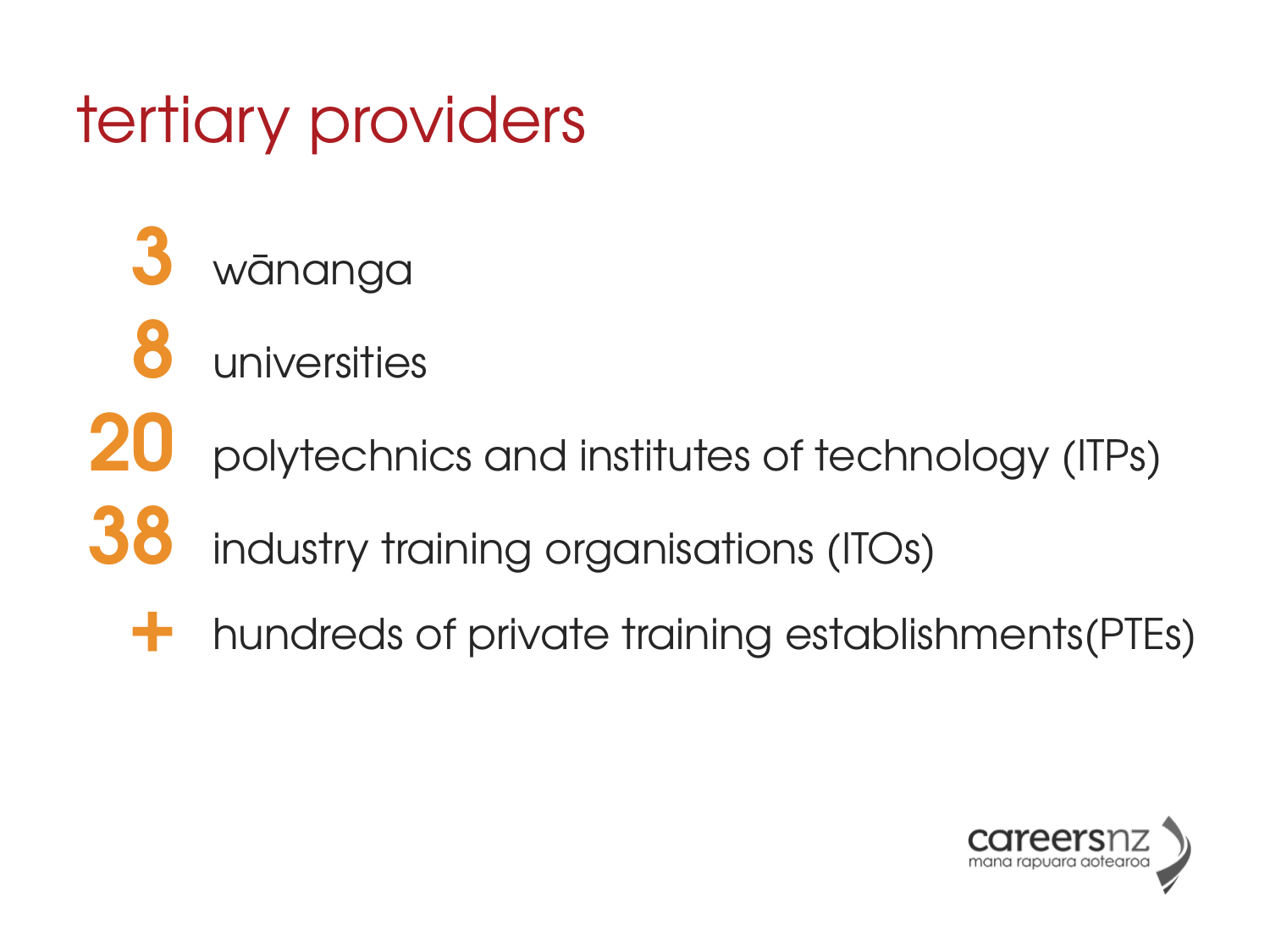

# tertiary providers
  3 	wānanga
  8	universities
20 	polytechnics and institutes of technology (ITPs)
38 	industry training organisations (ITOs)
  +	hundreds of private training establishments(PTEs)